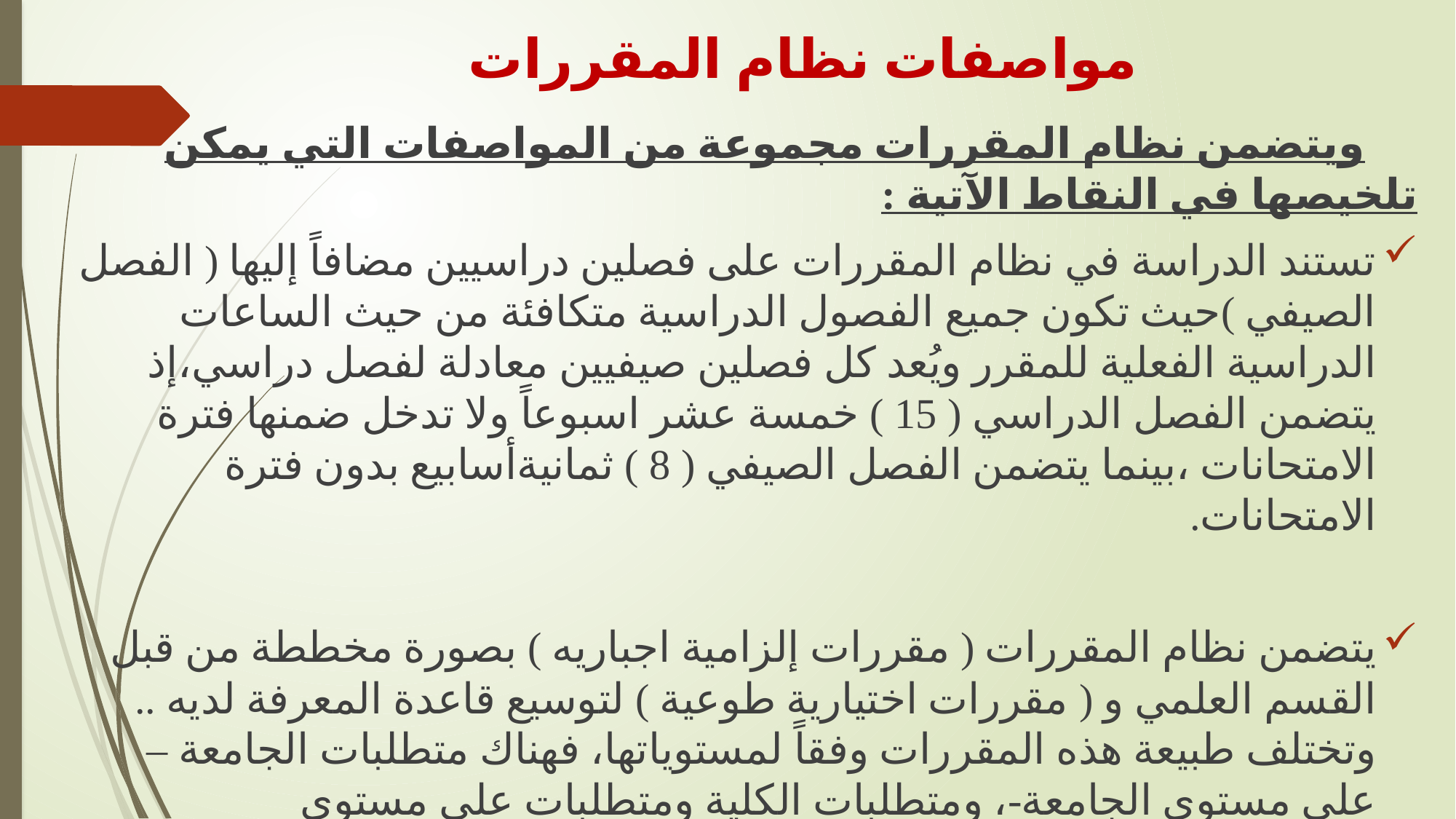

# مواصفات نظام المقررات
     ويتضمن نظام المقررات مجموعة من المواصفات التي يمكن تلخيصها في النقاط الآتية :
تستند الدراسة في نظام المقررات على فصلين دراسيين مضافاً إليها ( الفصل الصيفي )حيث تكون جميع الفصول الدراسية متكافئة من حيث الساعات الدراسية الفعلية للمقرر ويُعد كل فصلين صيفيين معادلة لفصل دراسي،إذ يتضمن الفصل الدراسي ( 15 ) خمسة عشر اسبوعاً ولا تدخل ضمنها فترة الامتحانات ،بينما يتضمن الفصل الصيفي ( 8 ) ثمانيةأسابيع بدون فترة الامتحانات.

يتضمن نظام المقررات ( مقررات إلزامية اجباريه ) بصورة مخططة من قبل القسم العلمي و ( مقررات اختيارية طوعية ) لتوسيع قاعدة المعرفة لديه .. وتختلف طبيعة هذه المقررات وفقاً لمستوياتها، فهناك متطلبات الجامعة – على مستوى الجامعة-، ومتطلبات الكلية ومتطلبات على مستوى التخصص( متطلبات التخصص )، حيث تهدف كل منها إلى توسيع وتعميق قاعدة المعرفة الدراسية وفقاً لما يأتي: